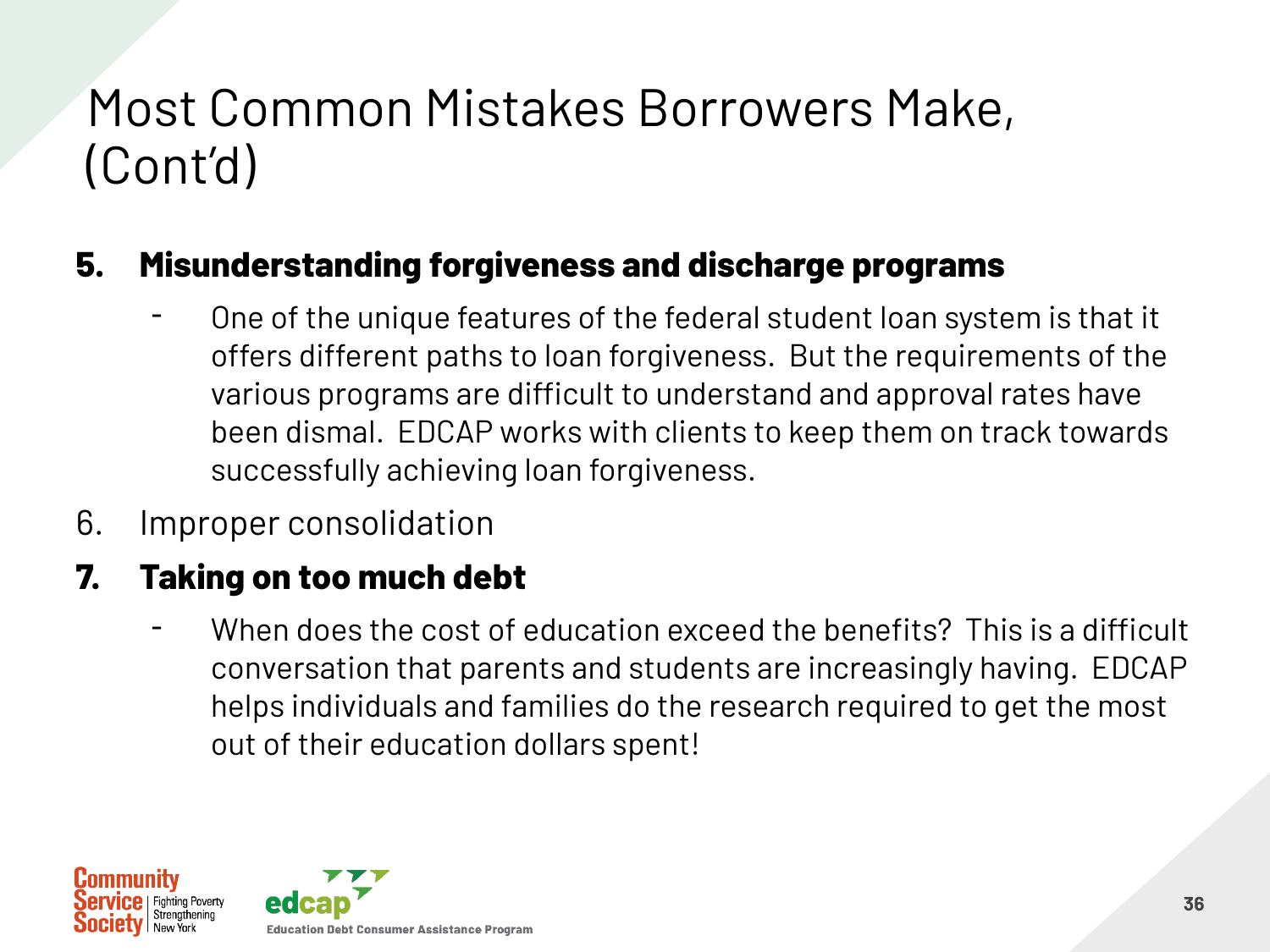

# Most Common Mistakes Borrowers Make, (Cont’d)
Misunderstanding forgiveness and discharge programs
One of the unique features of the federal student loan system is that it offers different paths to loan forgiveness.  But the requirements of the various programs are difficult to understand and approval rates have been dismal.  EDCAP works with clients to keep them on track towards successfully achieving loan forgiveness.
Improper consolidation
Taking on too much debt
When does the cost of education exceed the benefits?  This is a difficult conversation that parents and students are increasingly having.  EDCAP helps individuals and families do the research required to get the most out of their education dollars spent!

36